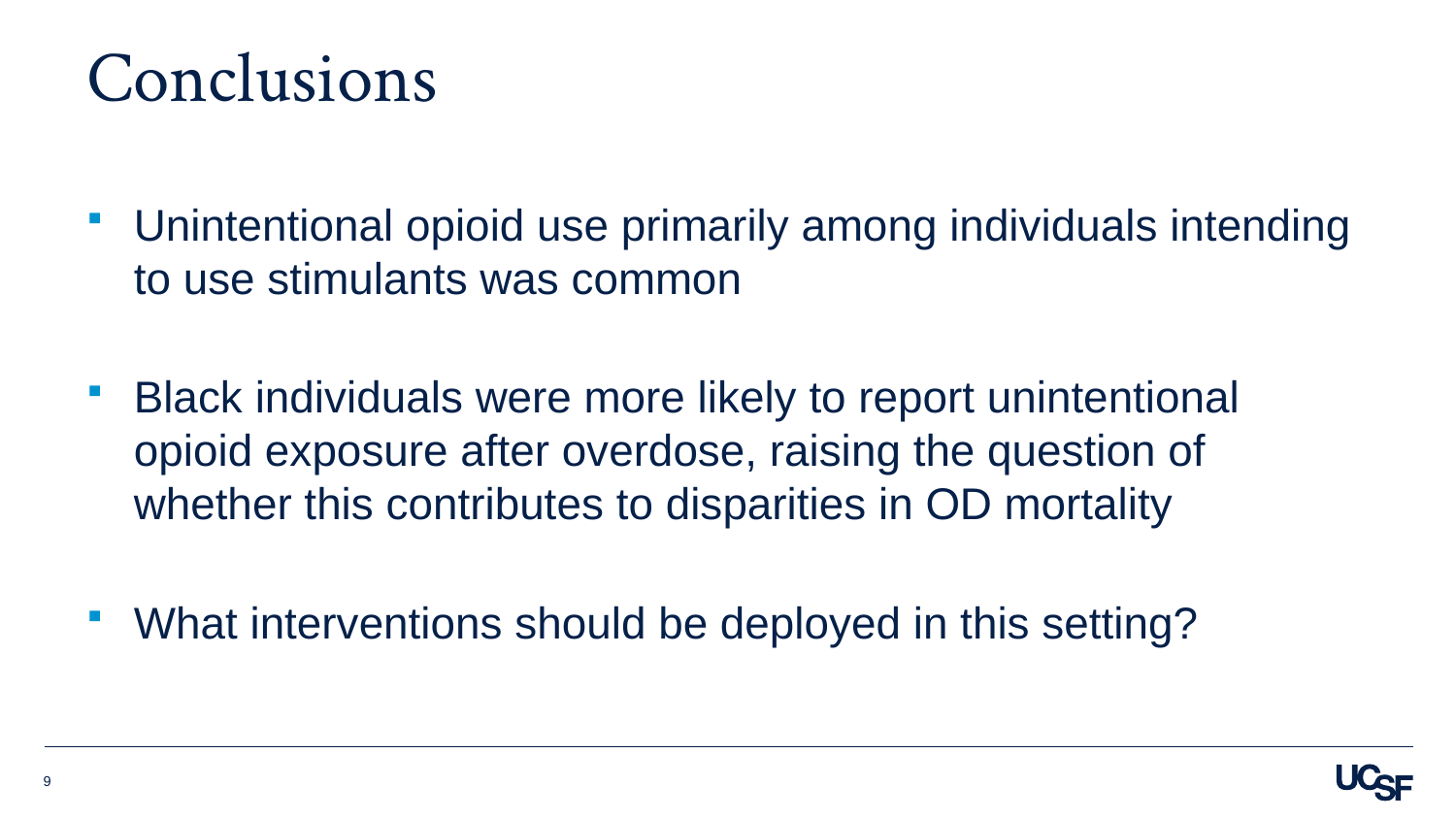

# Conclusions

Unintentional opioid use primarily among individuals intending to use stimulants was common
Black individuals were more likely to report unintentional opioid exposure after overdose, raising the question of whether this contributes to disparities in OD mortality
What interventions should be deployed in this setting?

9